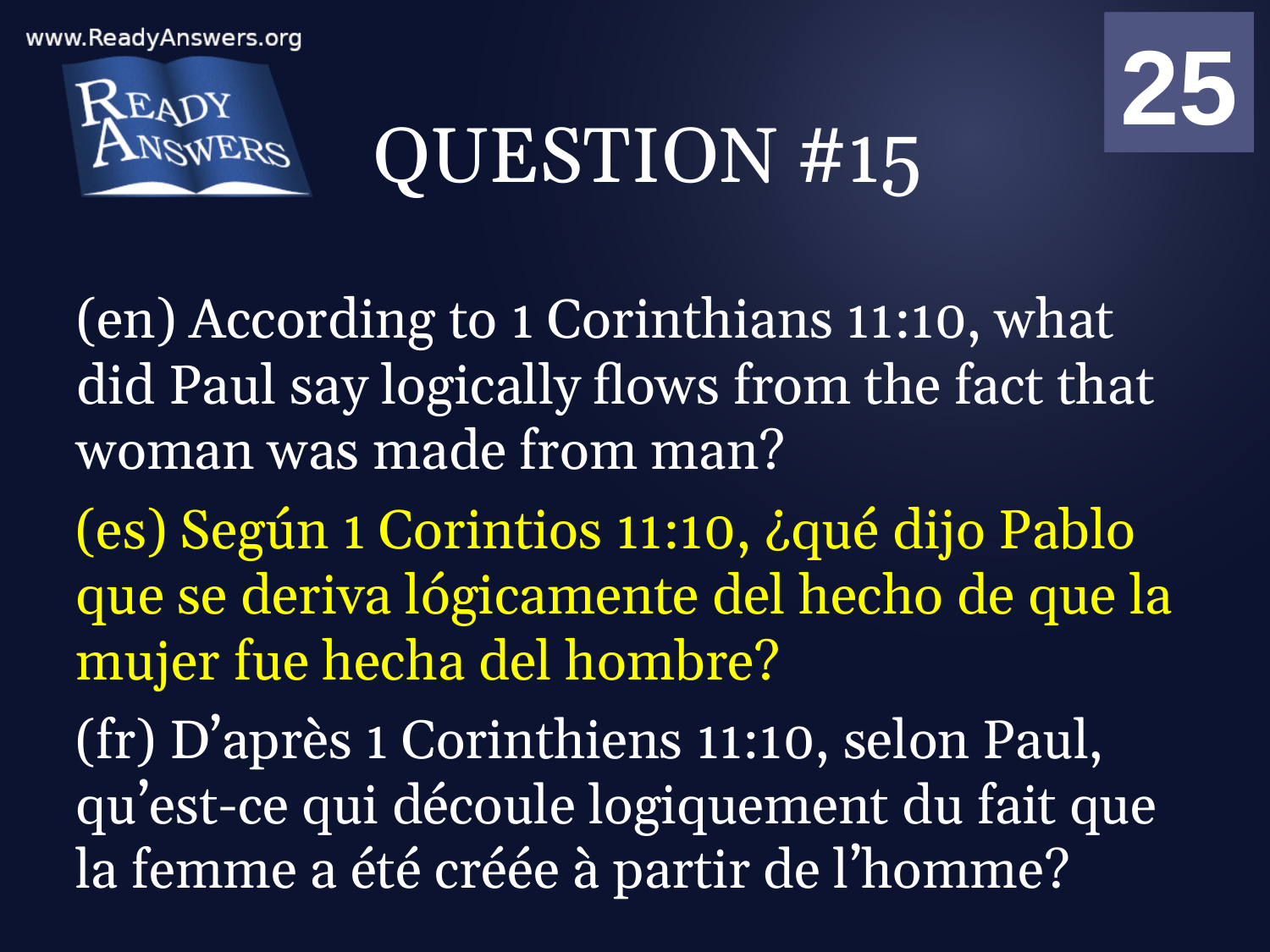

01
02
03
04
05
06
07
08
09
10
11
12
13
14
15
16
17
18
19
20
21
22
23
24
25
00
# QUESTION #15
(en) According to 1 Corinthians 11:10, what did Paul say logically flows from the fact that woman was made from man?
(es) Según 1 Corintios 11:10, ¿qué dijo Pablo que se deriva lógicamente del hecho de que la mujer fue hecha del hombre?
(fr) D’après 1 Corinthiens 11:10, selon Paul, qu’est-ce qui découle logiquement du fait que la femme a été créée à partir de l’homme?